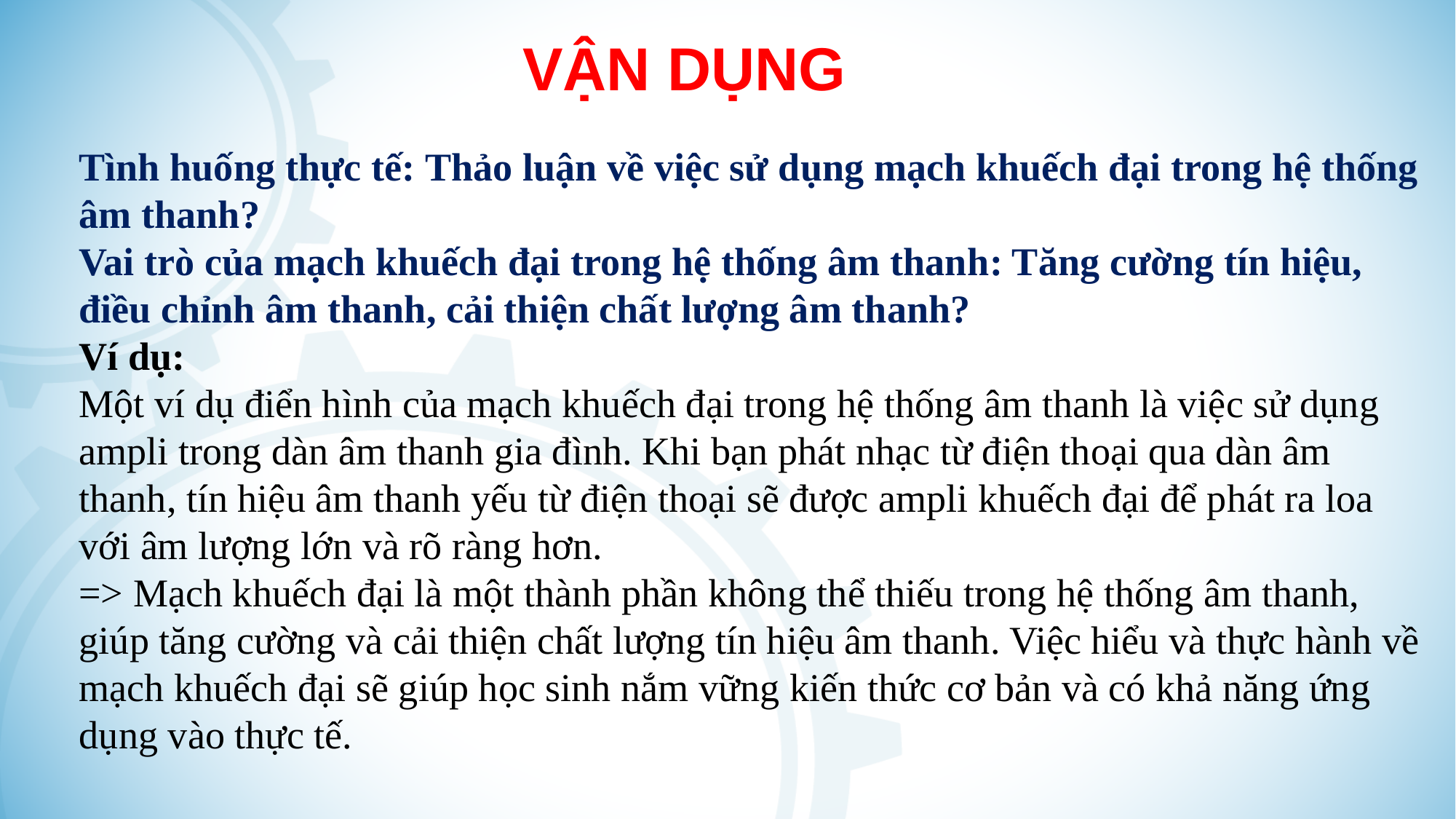

# VẬN DỤNG
Tình huống thực tế: Thảo luận về việc sử dụng mạch khuếch đại trong hệ thống âm thanh?
Vai trò của mạch khuếch đại trong hệ thống âm thanh: Tăng cường tín hiệu, điều chỉnh âm thanh, cải thiện chất lượng âm thanh?
Ví dụ:
Một ví dụ điển hình của mạch khuếch đại trong hệ thống âm thanh là việc sử dụng ampli trong dàn âm thanh gia đình. Khi bạn phát nhạc từ điện thoại qua dàn âm thanh, tín hiệu âm thanh yếu từ điện thoại sẽ được ampli khuếch đại để phát ra loa với âm lượng lớn và rõ ràng hơn.
=> Mạch khuếch đại là một thành phần không thể thiếu trong hệ thống âm thanh, giúp tăng cường và cải thiện chất lượng tín hiệu âm thanh. Việc hiểu và thực hành về mạch khuếch đại sẽ giúp học sinh nắm vững kiến thức cơ bản và có khả năng ứng dụng vào thực tế.